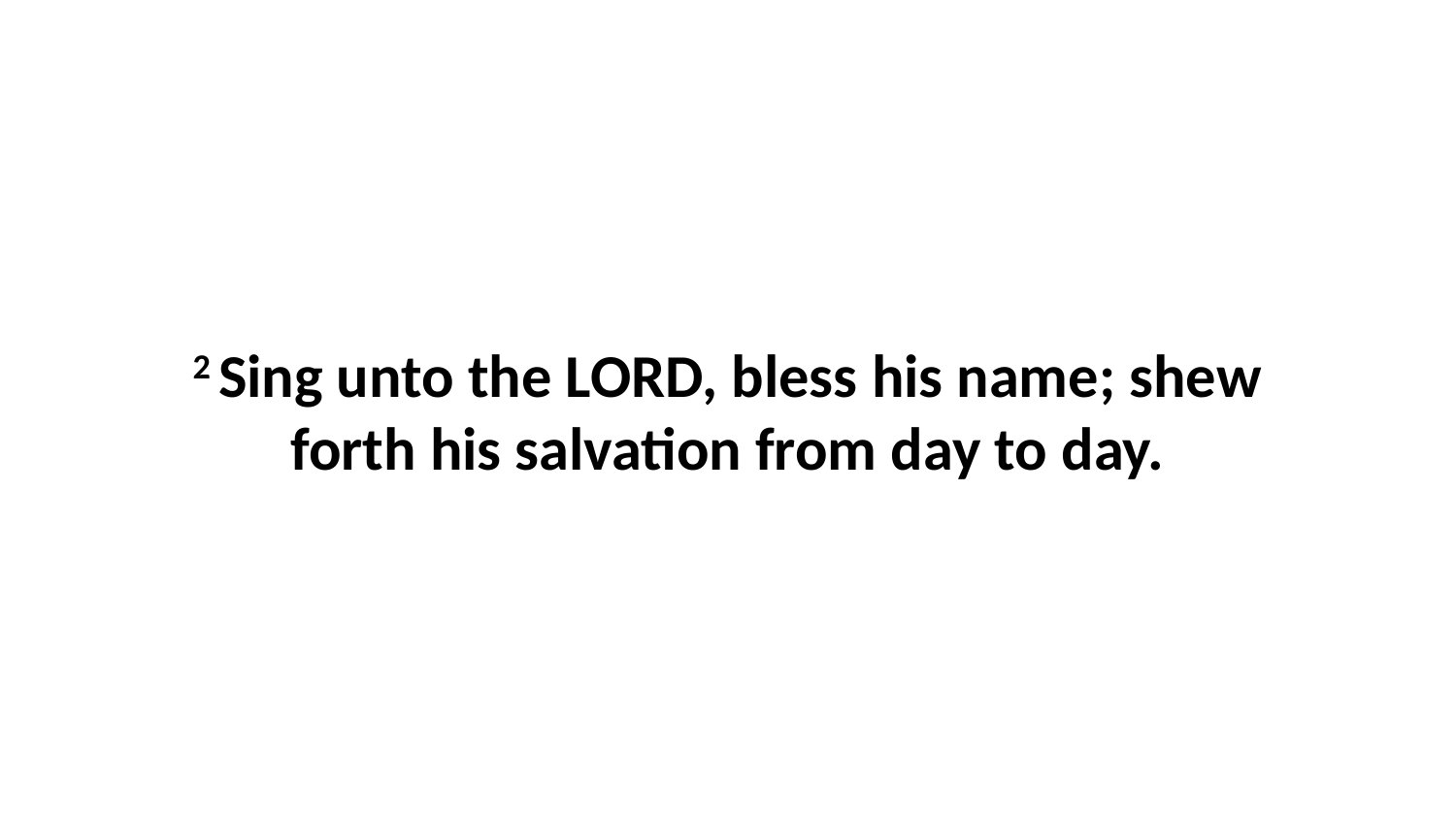

2 Sing unto the LORD, bless his name; shew forth his salvation from day to day.